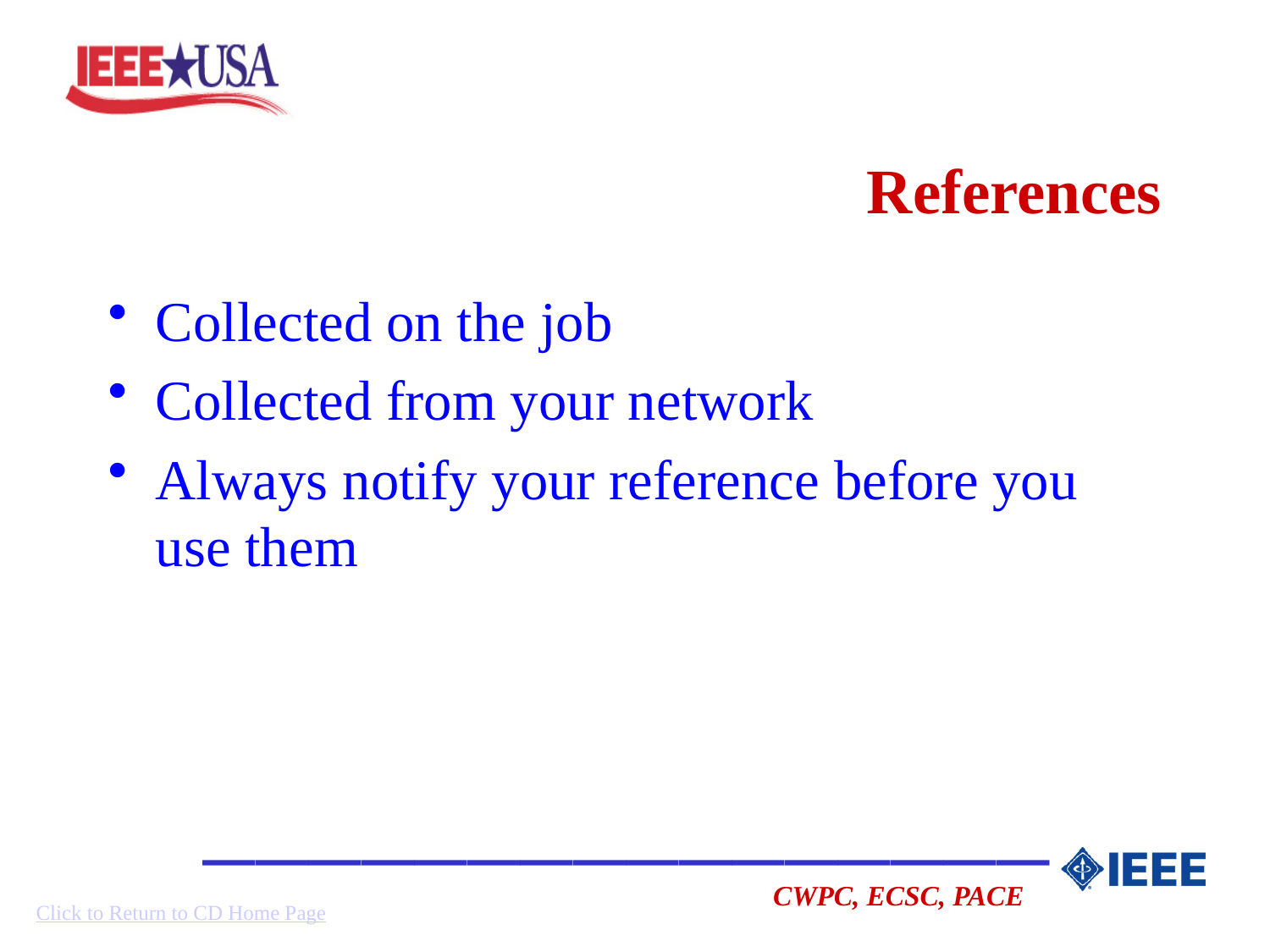

# References
Collected on the job
Collected from your network
Always notify your reference before you use them